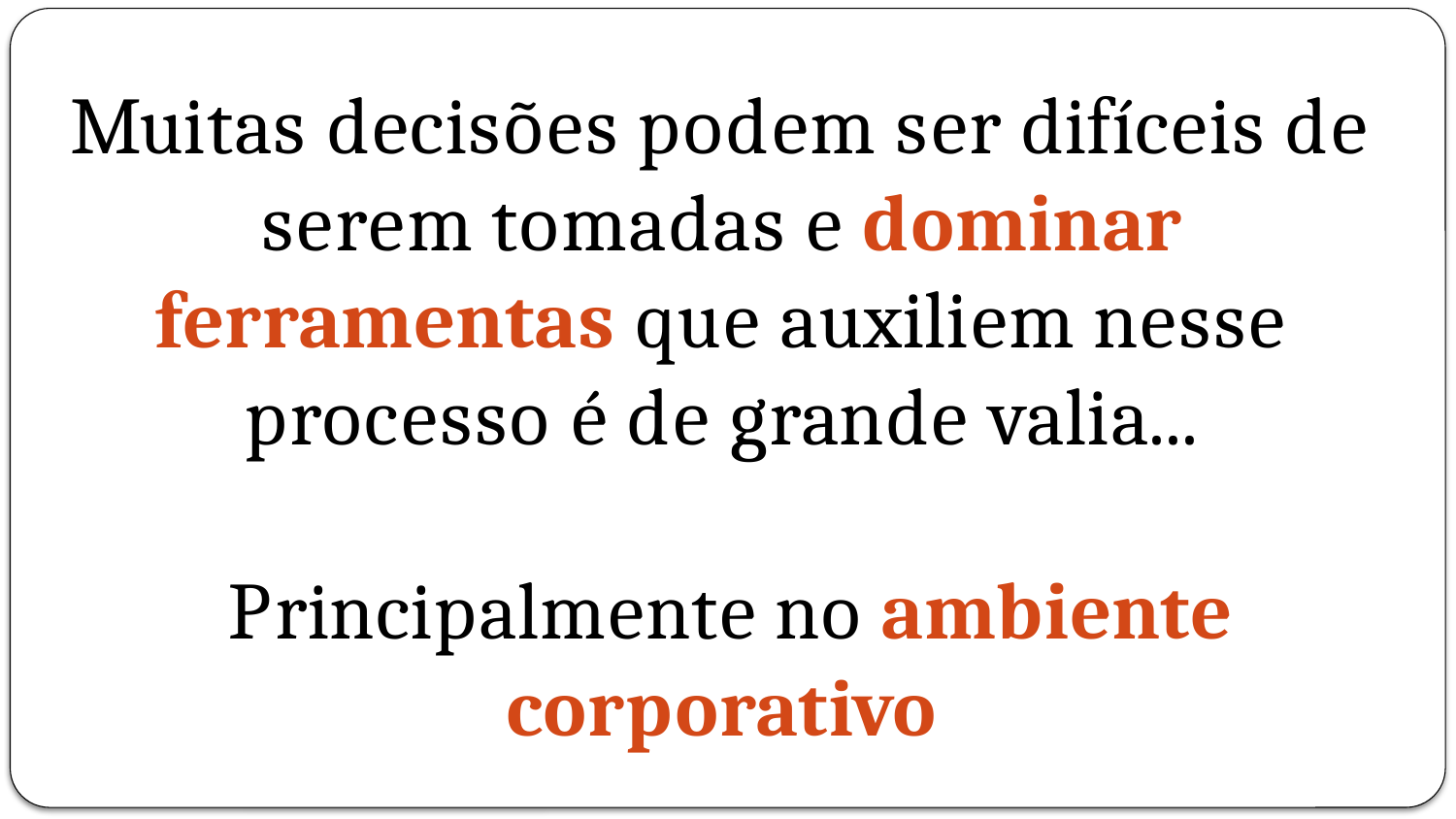

Muitas decisões podem ser difíceis de serem tomadas e dominar ferramentas que auxiliem nesse processo é de grande valia...

 Principalmente no ambiente corporativo